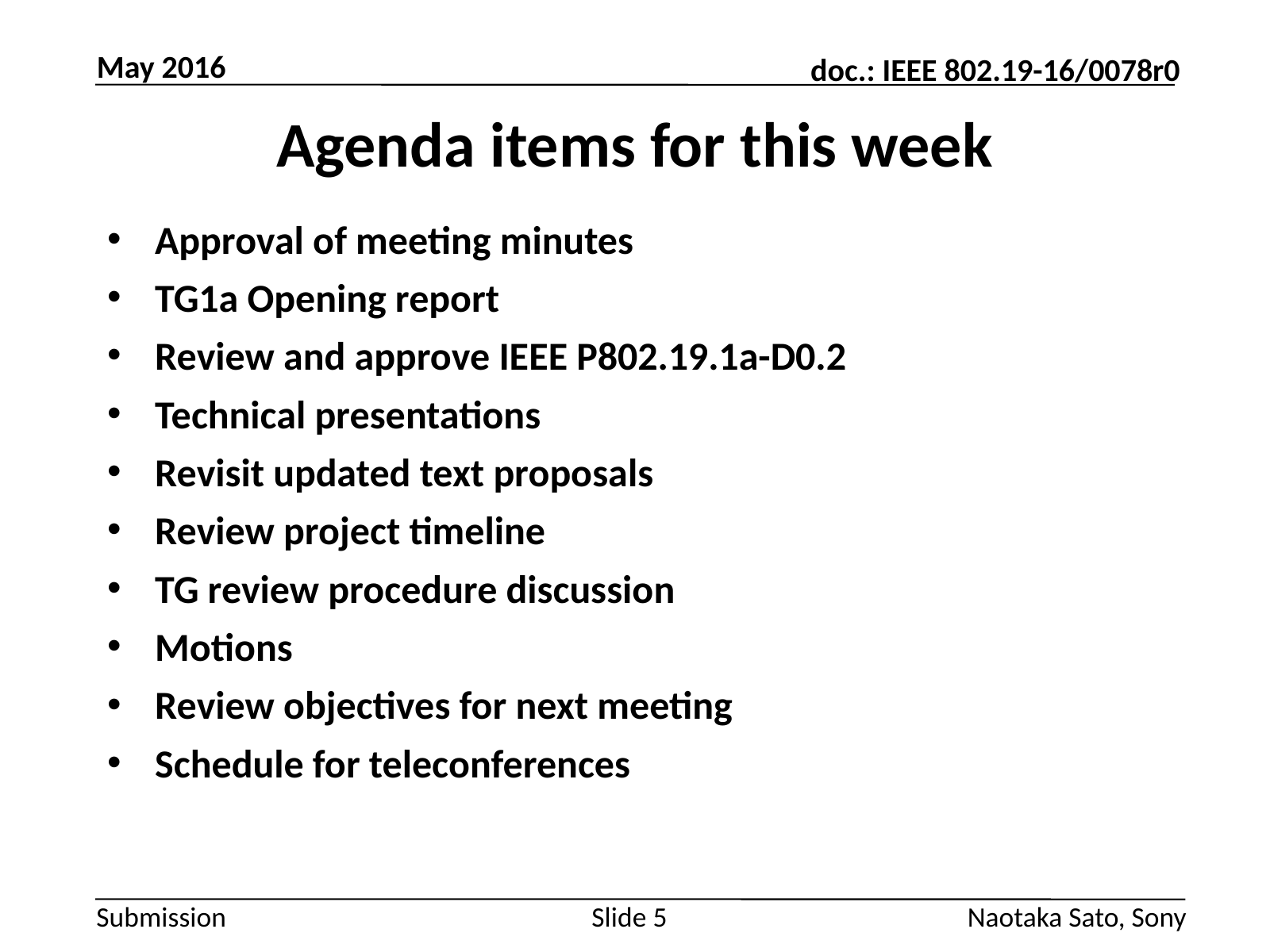

May 2016
# Agenda items for this week
Approval of meeting minutes
TG1a Opening report
Review and approve IEEE P802.19.1a-D0.2
Technical presentations
Revisit updated text proposals
Review project timeline
TG review procedure discussion
Motions
Review objectives for next meeting
Schedule for teleconferences
Slide 5
Naotaka Sato, Sony